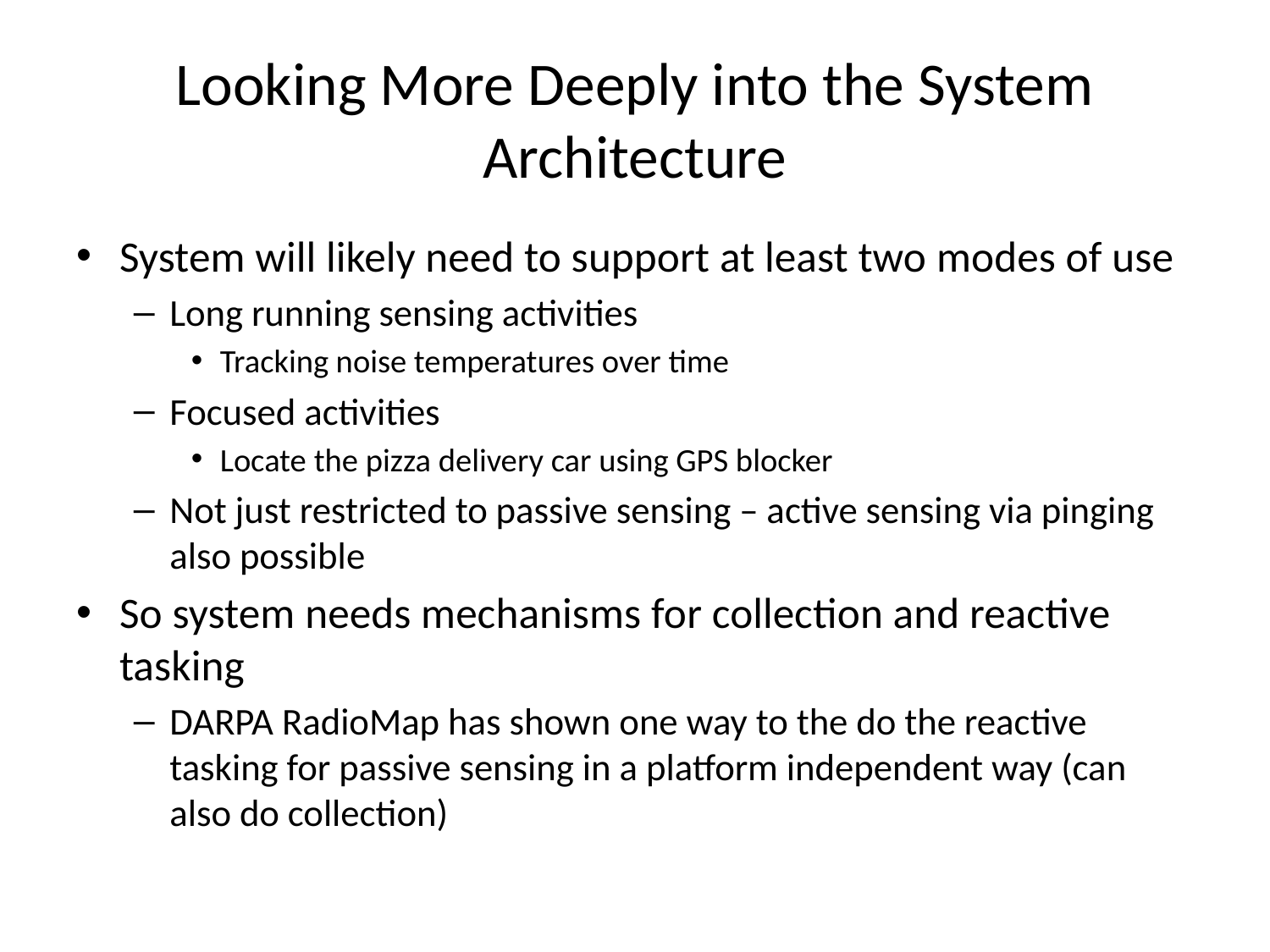

# Looking More Deeply into the System Architecture
System will likely need to support at least two modes of use
Long running sensing activities
Tracking noise temperatures over time
Focused activities
Locate the pizza delivery car using GPS blocker
Not just restricted to passive sensing – active sensing via pinging also possible
So system needs mechanisms for collection and reactive tasking
DARPA RadioMap has shown one way to the do the reactive tasking for passive sensing in a platform independent way (can also do collection)